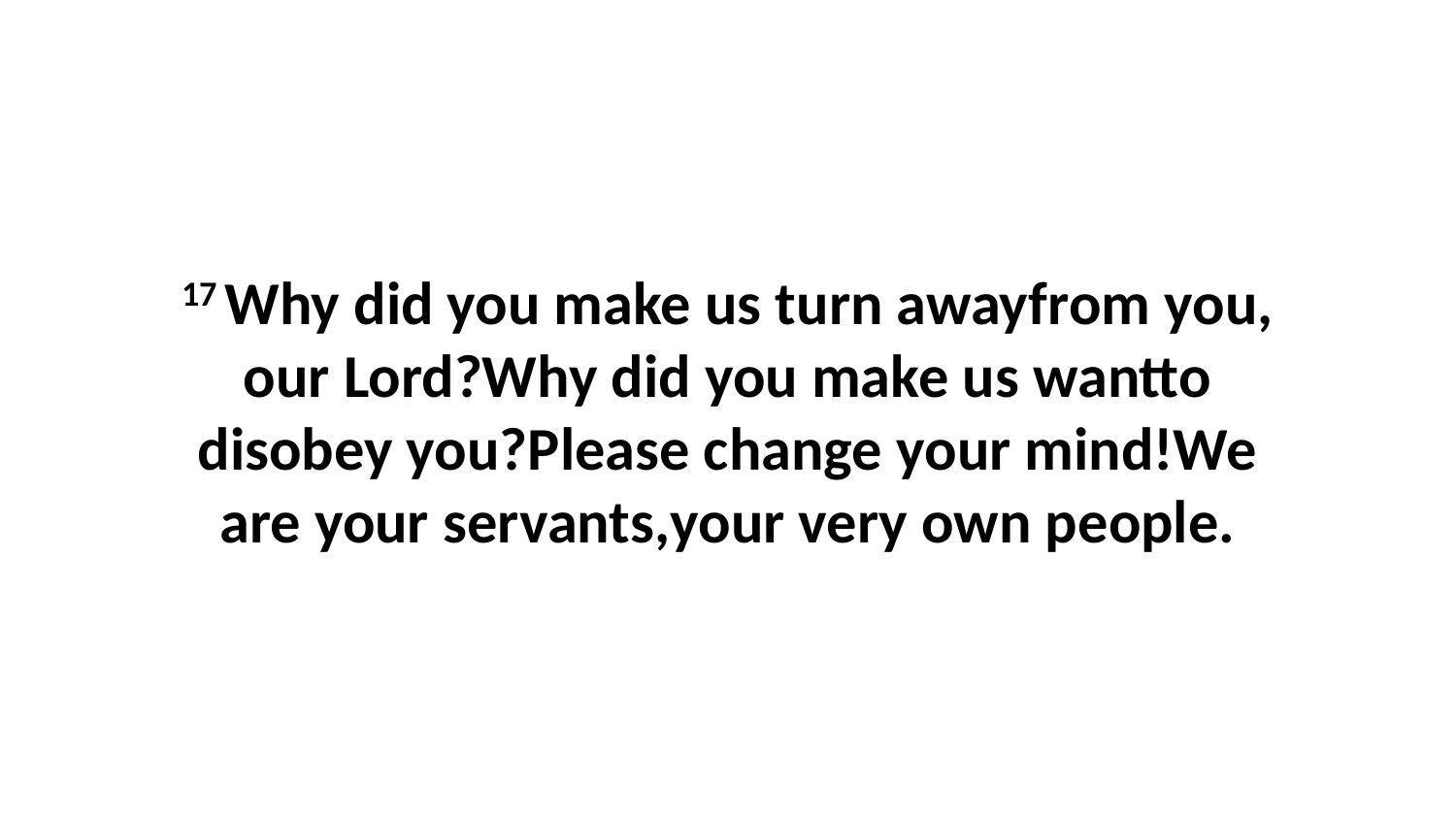

17 Why did you make us turn awayfrom you, our Lord?Why did you make us wantto disobey you?Please change your mind!We are your servants,your very own people.